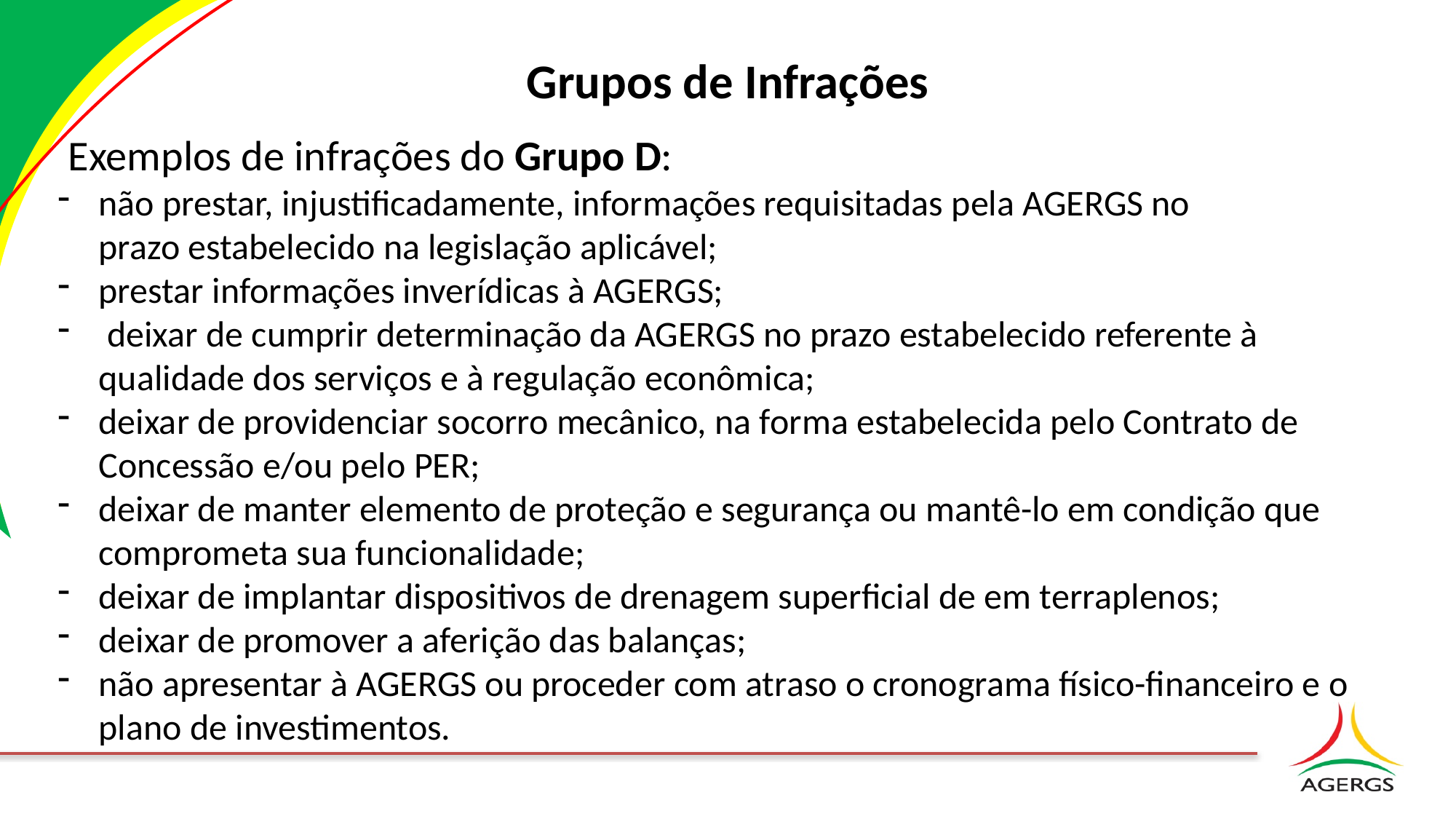

# Grupos de Infrações
Exemplos de infrações do Grupo D:
não prestar, injustificadamente, informações requisitadas pela AGERGS no prazo estabelecido na legislação aplicável;
prestar informações inverídicas à AGERGS;
 deixar de cumprir determinação da AGERGS no prazo estabelecido referente à qualidade dos serviços e à regulação econômica;
deixar de providenciar socorro mecânico, na forma estabelecida pelo Contrato de Concessão e/ou pelo PER;
deixar de manter elemento de proteção e segurança ou mantê-lo em condição que comprometa sua funcionalidade;
deixar de implantar dispositivos de drenagem superficial de em terraplenos;
deixar de promover a aferição das balanças;
não apresentar à AGERGS ou proceder com atraso o cronograma físico-financeiro e o plano de investimentos.